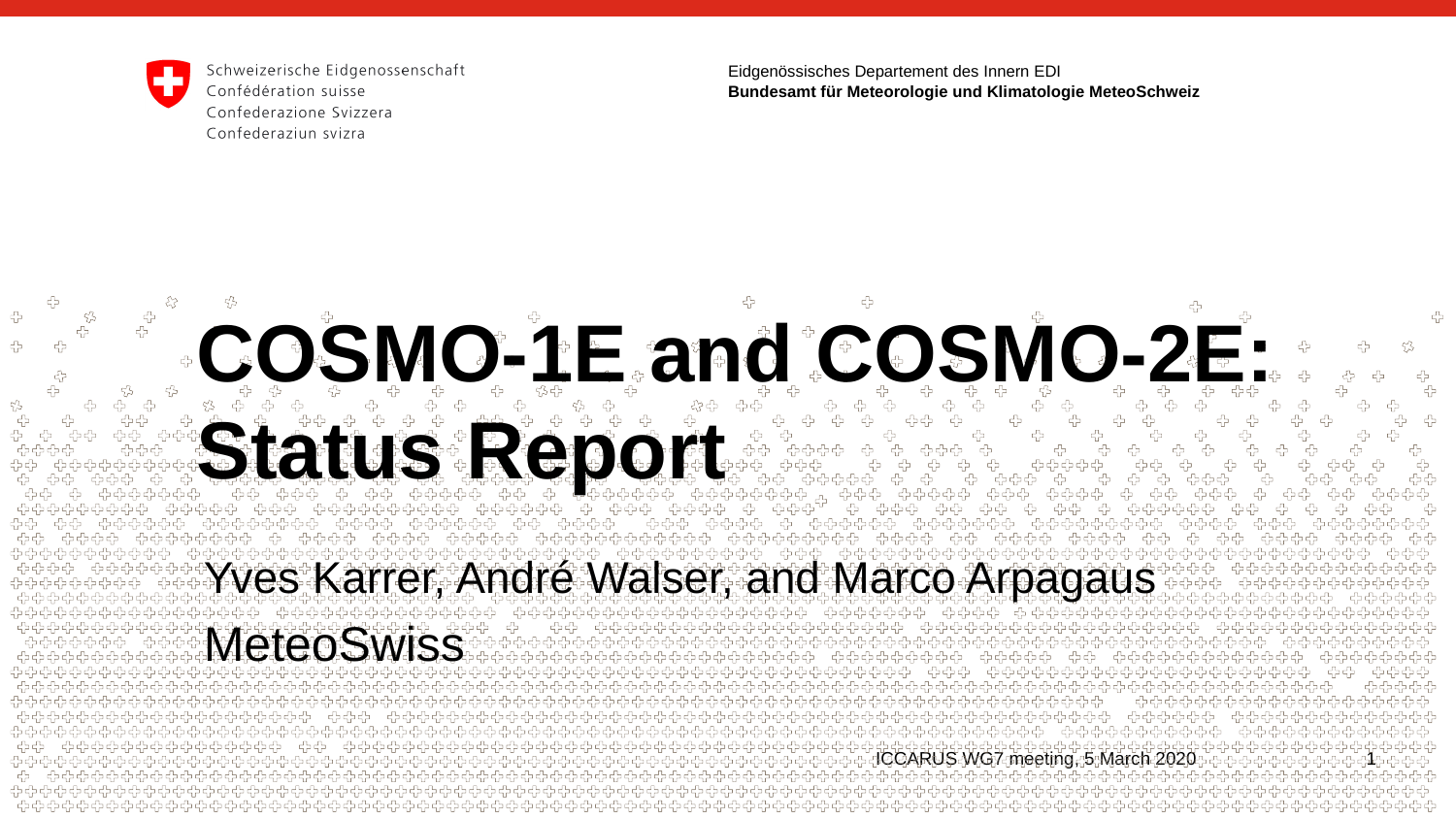

# COSMO-1E and COSMO-2E: Status Report
Yves Karrer, André Walser, and Marco Arpagaus
MeteoSwiss